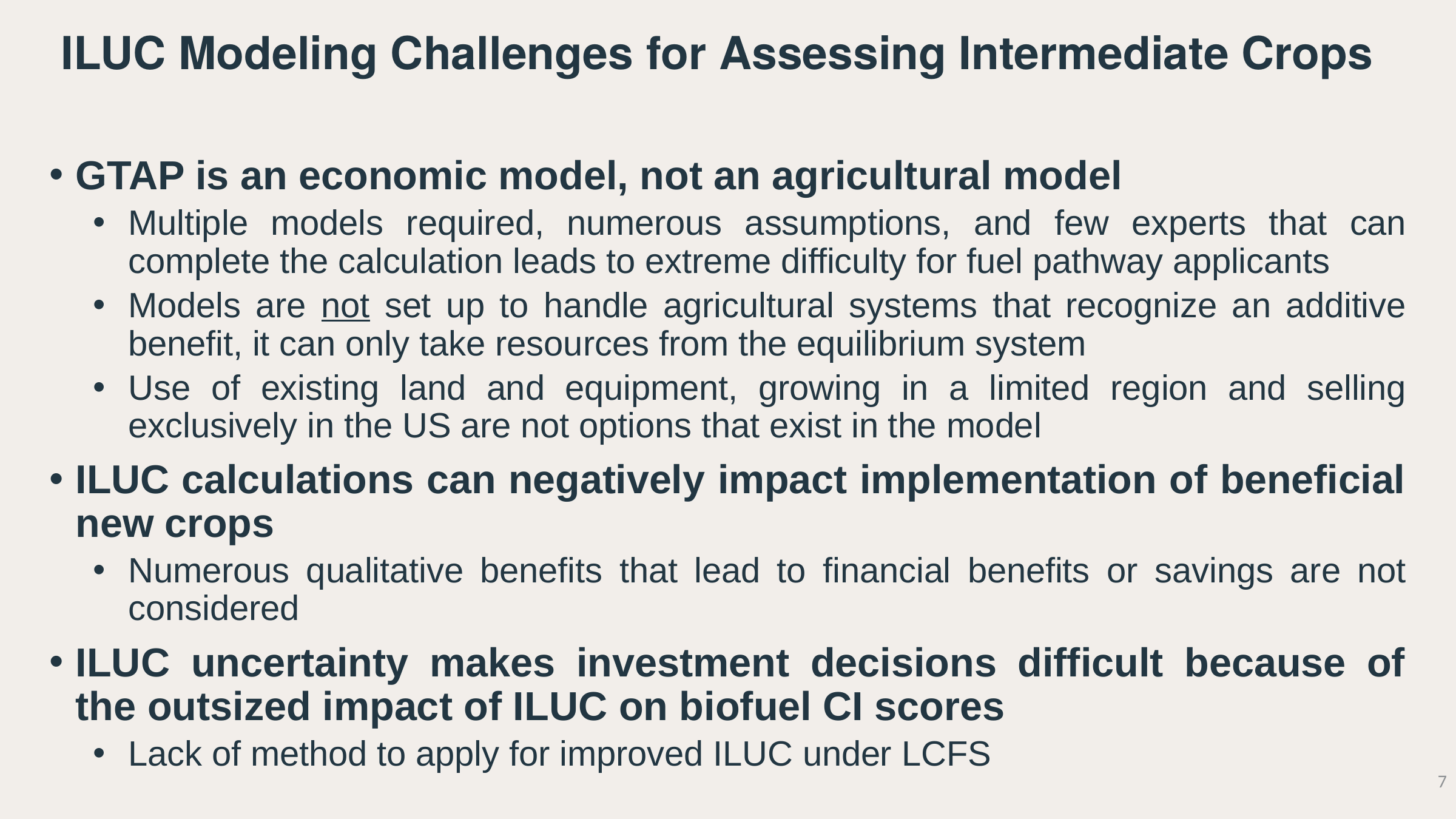

# ILUC Modeling Challenges for Assessing Intermediate Crops
GTAP is an economic model, not an agricultural model
Multiple models required, numerous assumptions, and few experts that can complete the calculation leads to extreme difficulty for fuel pathway applicants
Models are not set up to handle agricultural systems that recognize an additive benefit, it can only take resources from the equilibrium system
Use of existing land and equipment, growing in a limited region and selling exclusively in the US are not options that exist in the model
ILUC calculations can negatively impact implementation of beneficial new crops
Numerous qualitative benefits that lead to financial benefits or savings are not considered
ILUC uncertainty makes investment decisions difficult because of the outsized impact of ILUC on biofuel CI scores
Lack of method to apply for improved ILUC under LCFS
7